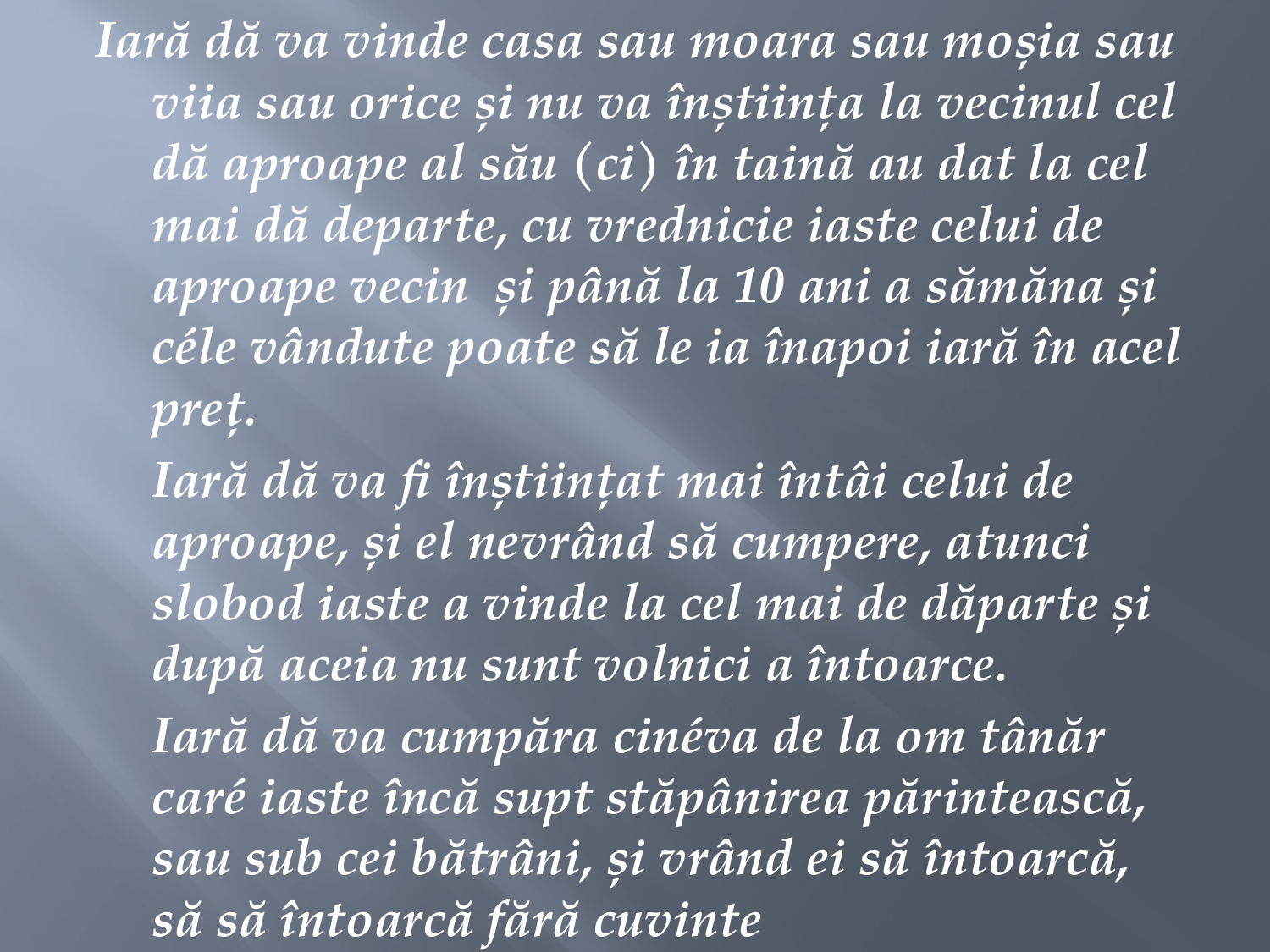

Iară dă va vinde casa sau moara sau moșia sau viia sau orice și nu va înștiința la vecinul cel dă aproape al său (ci) în taină au dat la cel mai dă departe, cu vrednicie iaste celui de aproape vecin  și până la 10 ani a sămăna și céle vândute poate să le ia înapoi iară în acel preț.
	Iară dă va fi înștiințat mai întâi celui de aproape, și el nevrând să cumpere, atunci slobod iaste a vinde la cel mai de dăparte și după aceia nu sunt volnici a întoarce.
	Iară dă va cumpăra cinéva de la om tânăr caré iaste încă supt stăpânirea părintească, sau sub cei bătrâni, și vrând ei să întoarcă, să să întoarcă fără cuvinte
#